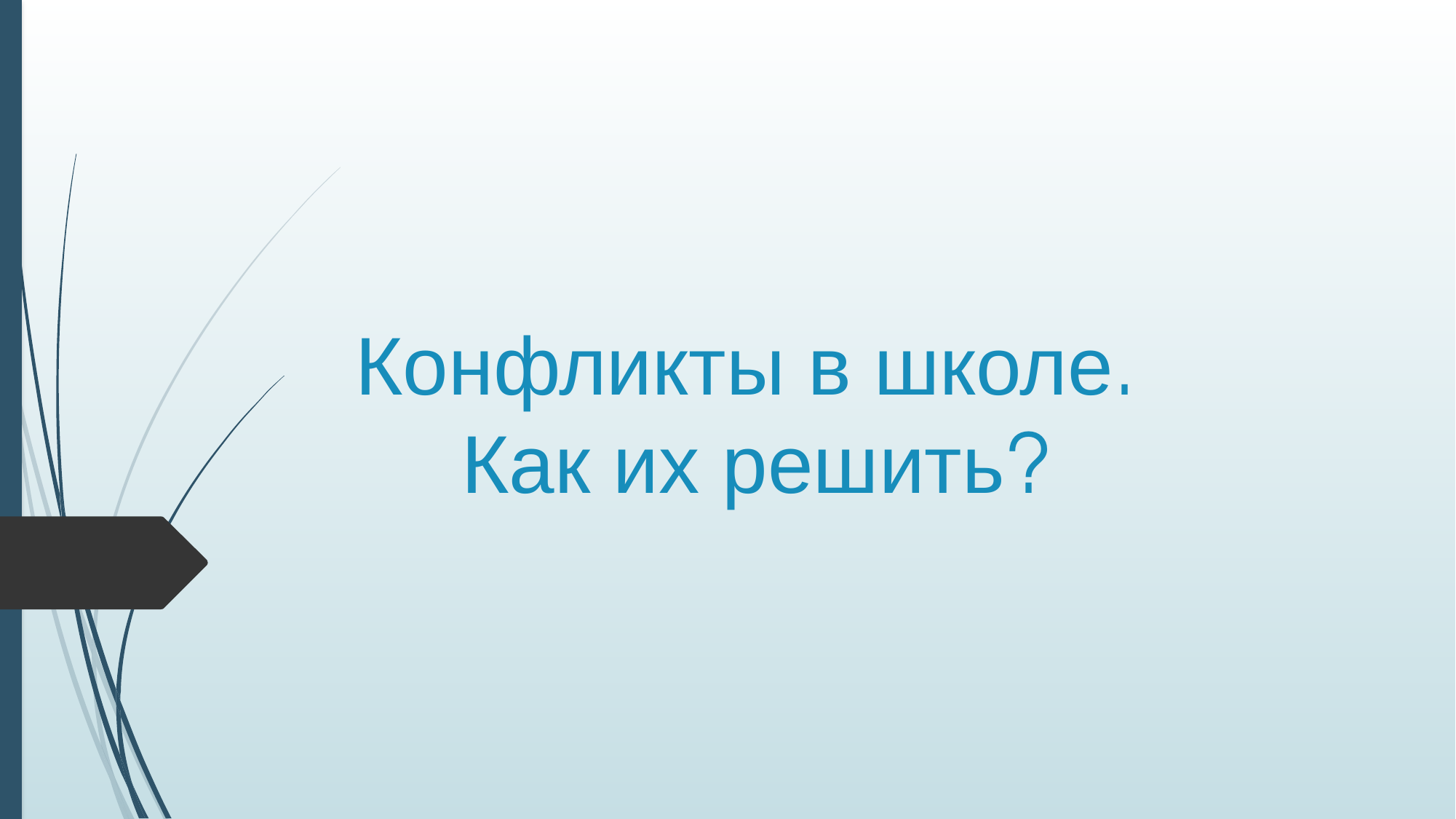

# Конфликты в школе. Как их решить?